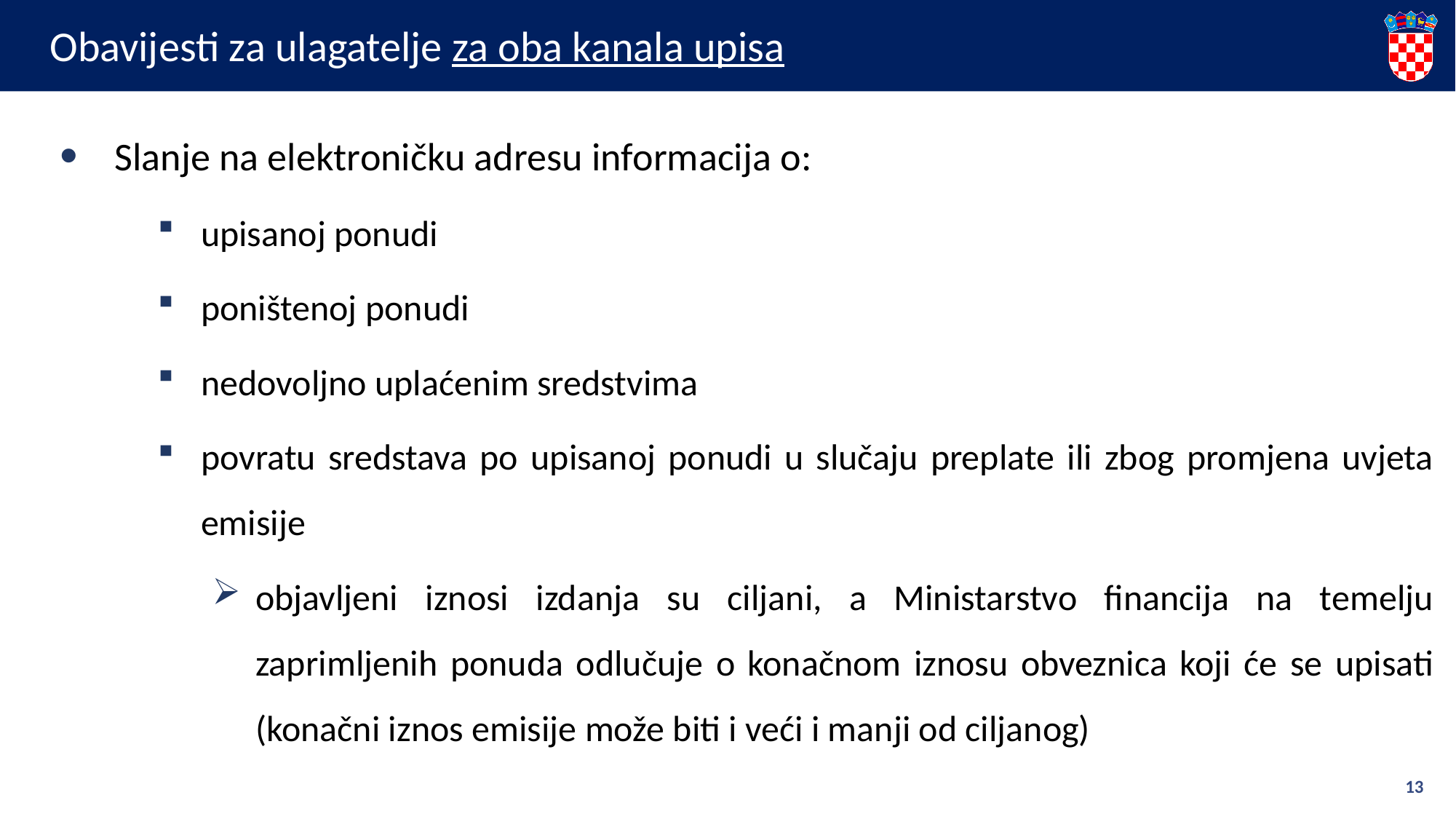

# Obavijesti za ulagatelje za oba kanala upisa
Slanje na elektroničku adresu informacija o:
upisanoj ponudi
poništenoj ponudi
nedovoljno uplaćenim sredstvima
povratu sredstava po upisanoj ponudi u slučaju preplate ili zbog promjena uvjeta emisije
objavljeni iznosi izdanja su ciljani, a Ministarstvo financija na temelju zaprimljenih ponuda odlučuje o konačnom iznosu obveznica koji će se upisati (konačni iznos emisije može biti i veći i manji od ciljanog)
13